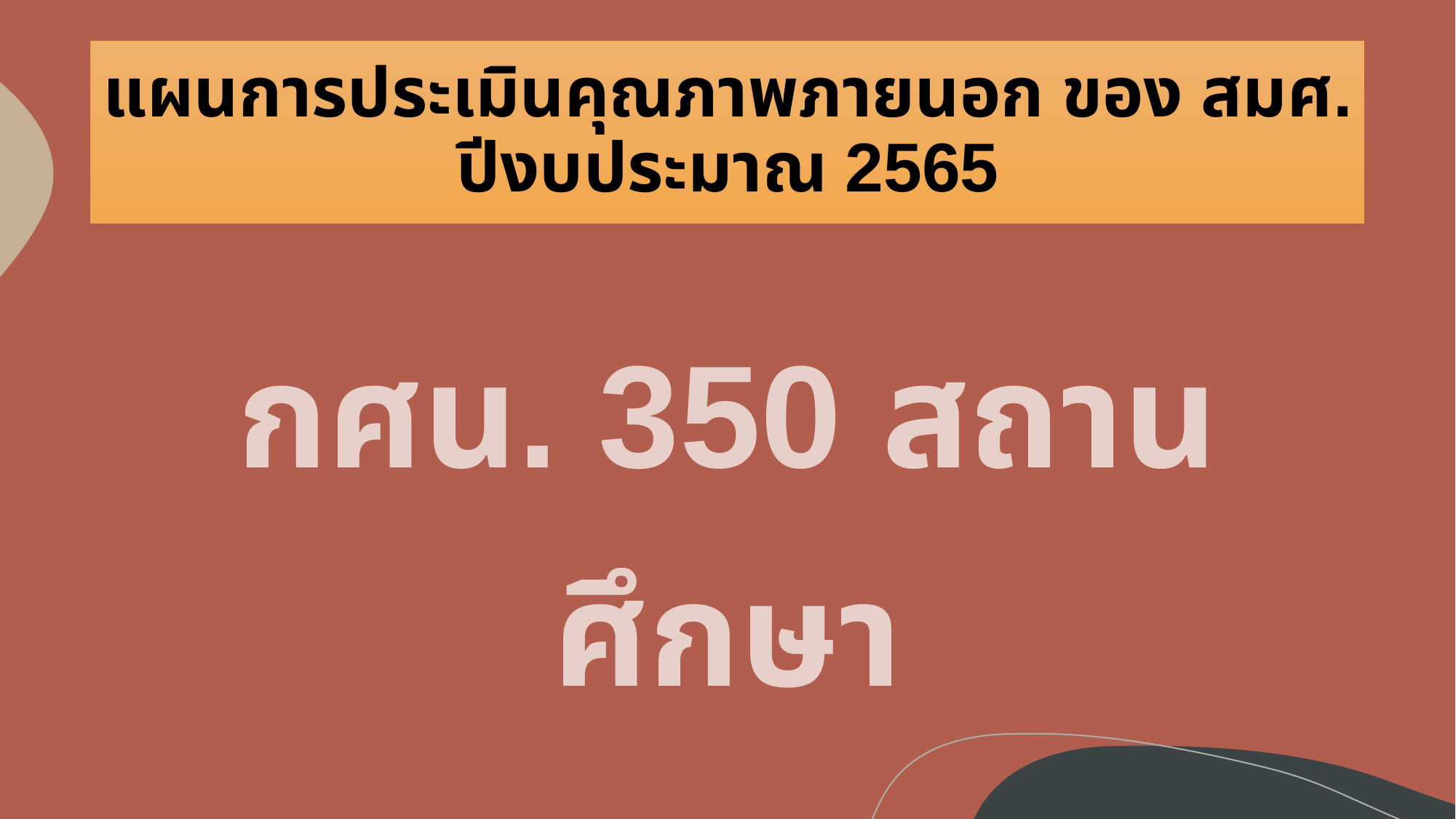

# แผนการประเมินคุณภาพภายนอก ของ สมศ. ปีงบประมาณ 2565
กศน. 350 สถานศึกษา